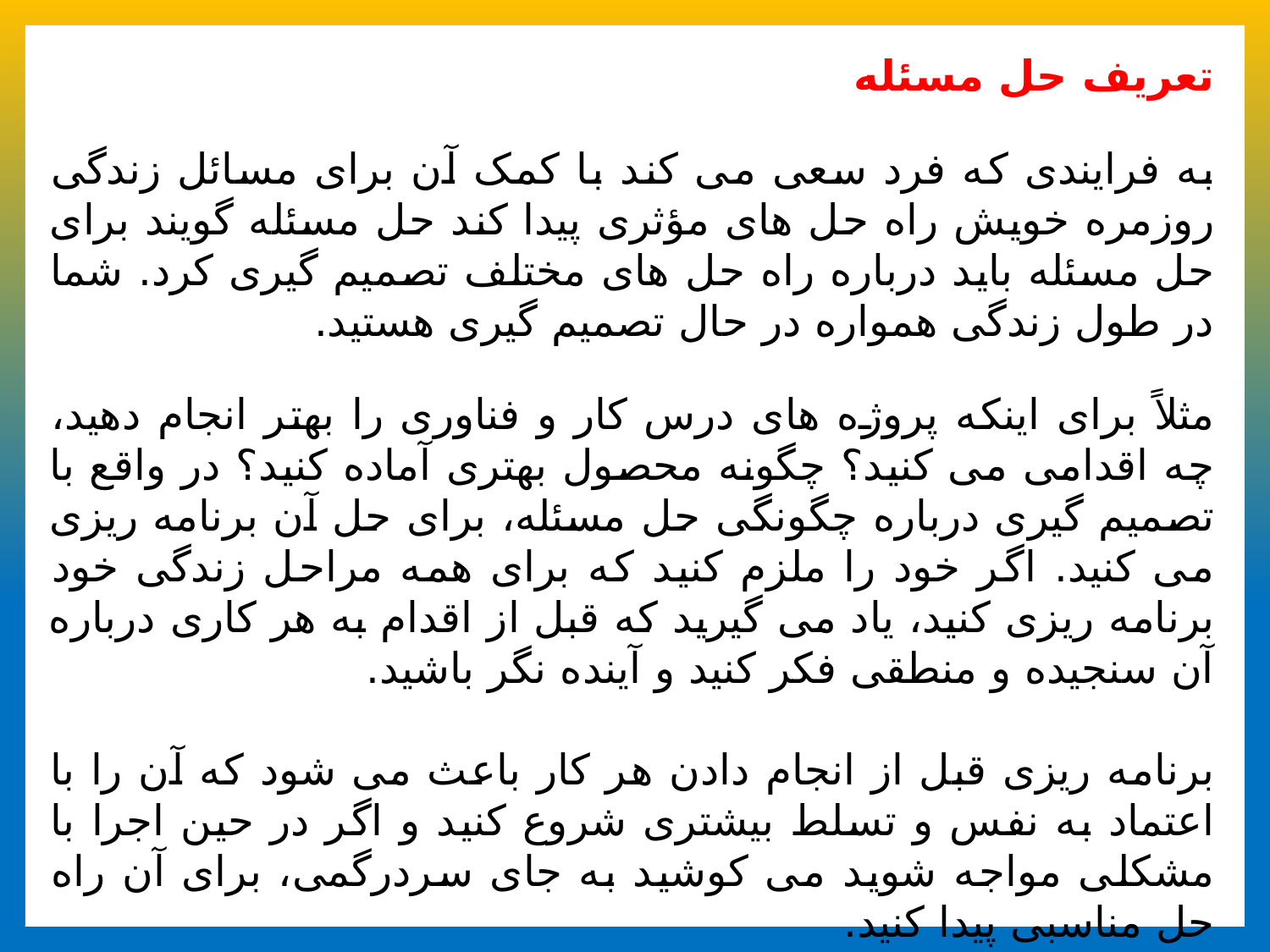

تعریف حل مسئله

به فرایندی که فرد سعی می کند با کمک آن برای مسائل زندگی روزمره خویش راه حل های مؤثری پیدا کند حل مسئله گویند برای حل مسئله باید درباره راه حل های مختلف تصمیم گیری کرد. شما در طول زندگی همواره در حال تصمیم گیری هستید.

مثلاً برای اینکه پروژه های درس کار و فناوری را بهتر انجام دهید، چه اقدامی می کنید؟ چگونه محصول بهتری آماده کنید؟ در واقع با تصمیم گیری درباره چگونگی حل مسئله، برای حل آن برنامه ریزی می کنید. اگر خود را ملزم کنید که برای همه مراحل زندگی خود برنامه ریزی کنید، یاد می گیرید که قبل از اقدام به هر کاری درباره آن سنجیده و منطقی فکر کنید و آینده نگر باشید.

برنامه ریزی قبل از انجام دادن هر کار باعث می شود که آن را با اعتماد به نفس و تسلط بیشتری شروع کنید و اگر در حین اجرا با مشکلی مواجه شوید می کوشید به جای سردرگمی، برای آن راه حل مناسبی پیدا کنید.